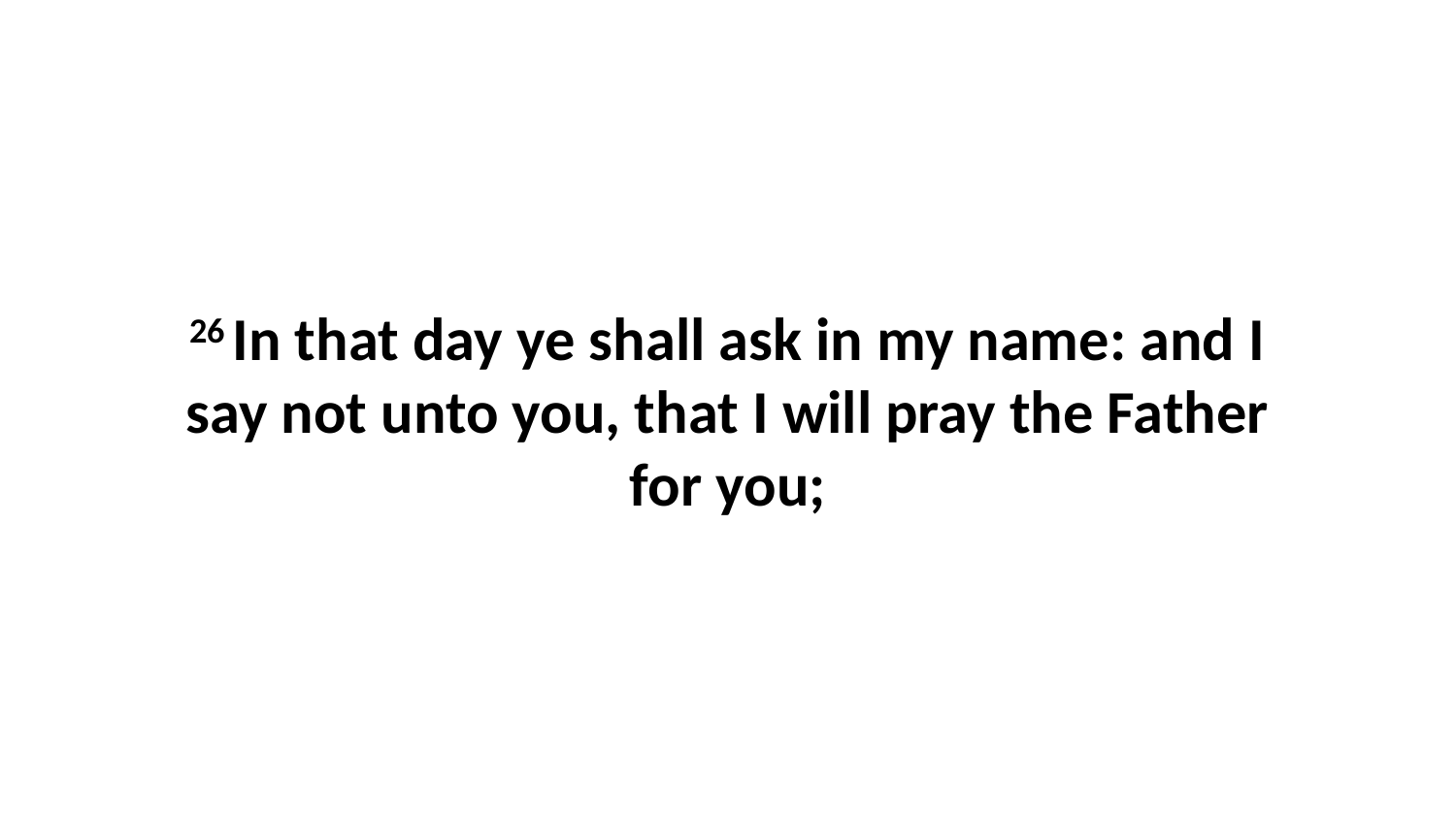

26 In that day ye shall ask in my name: and I say not unto you, that I will pray the Father for you;